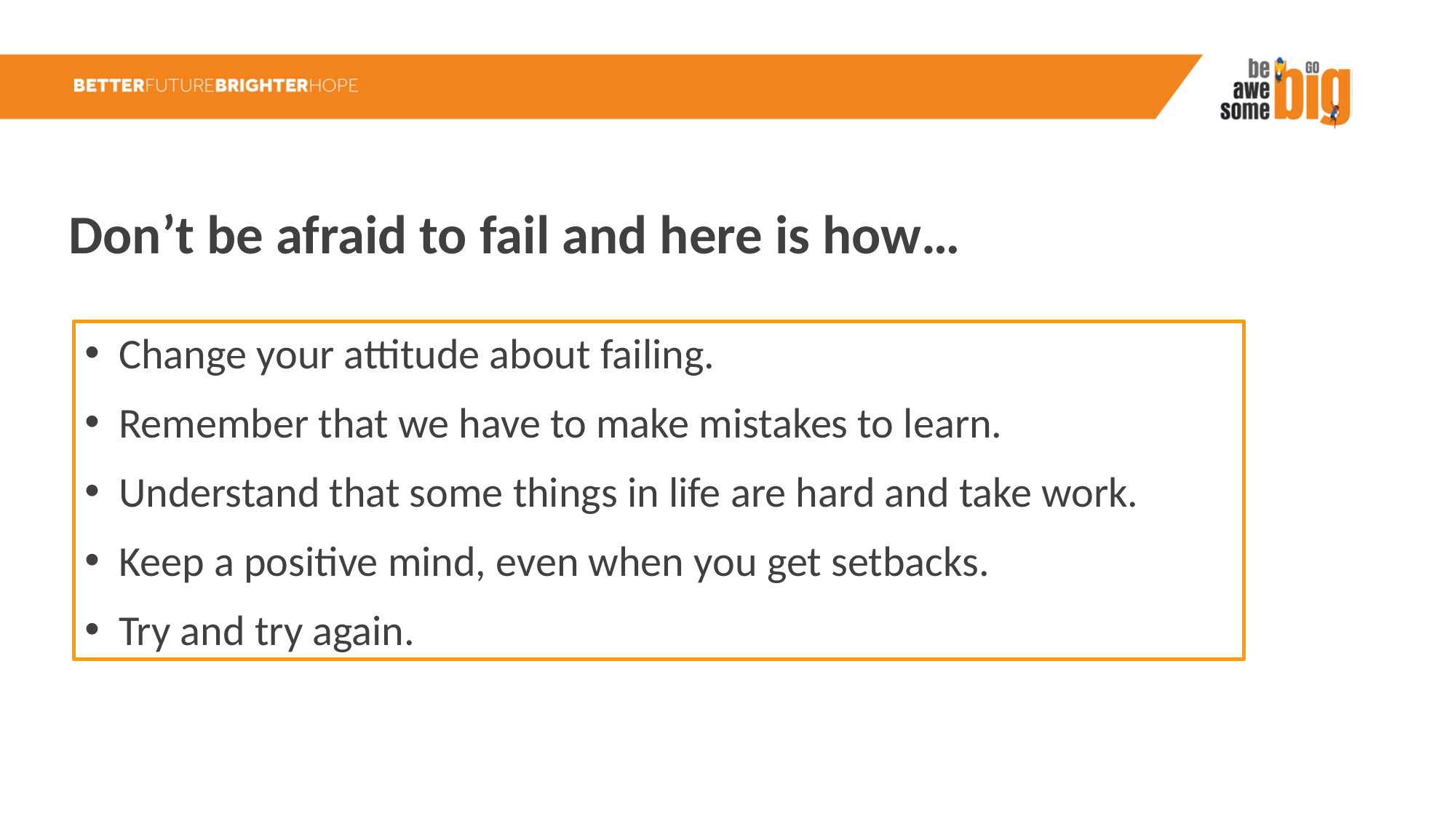

Don’t be afraid to fail and here is how…
Change your attitude about failing.
Remember that we have to make mistakes to learn.
Understand that some things in life are hard and take work.
Keep a positive mind, even when you get setbacks.
Try and try again.